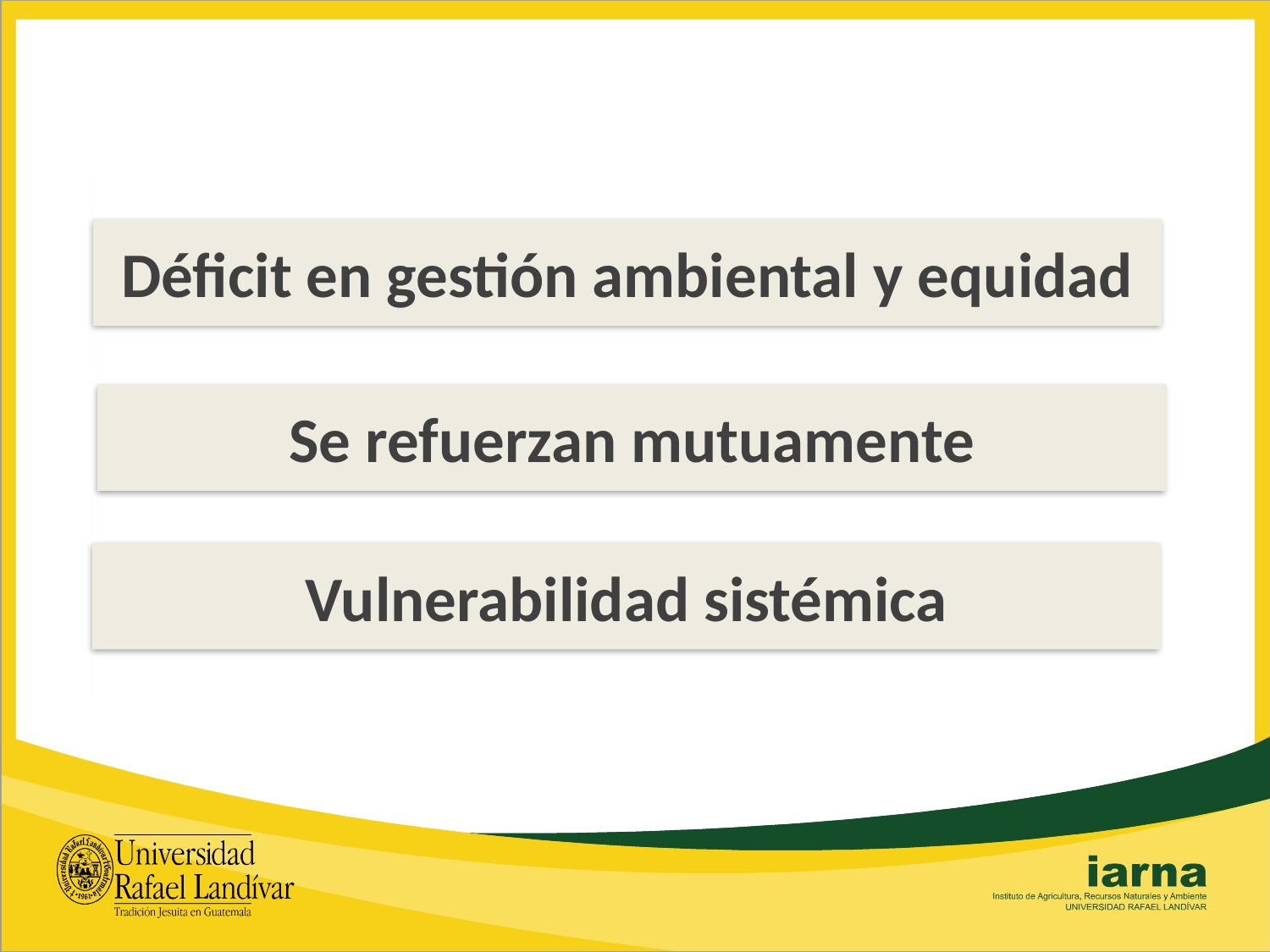

Déficit en gestión ambiental y equidad
Se refuerzan mutuamente
Vulnerabilidad sistémica